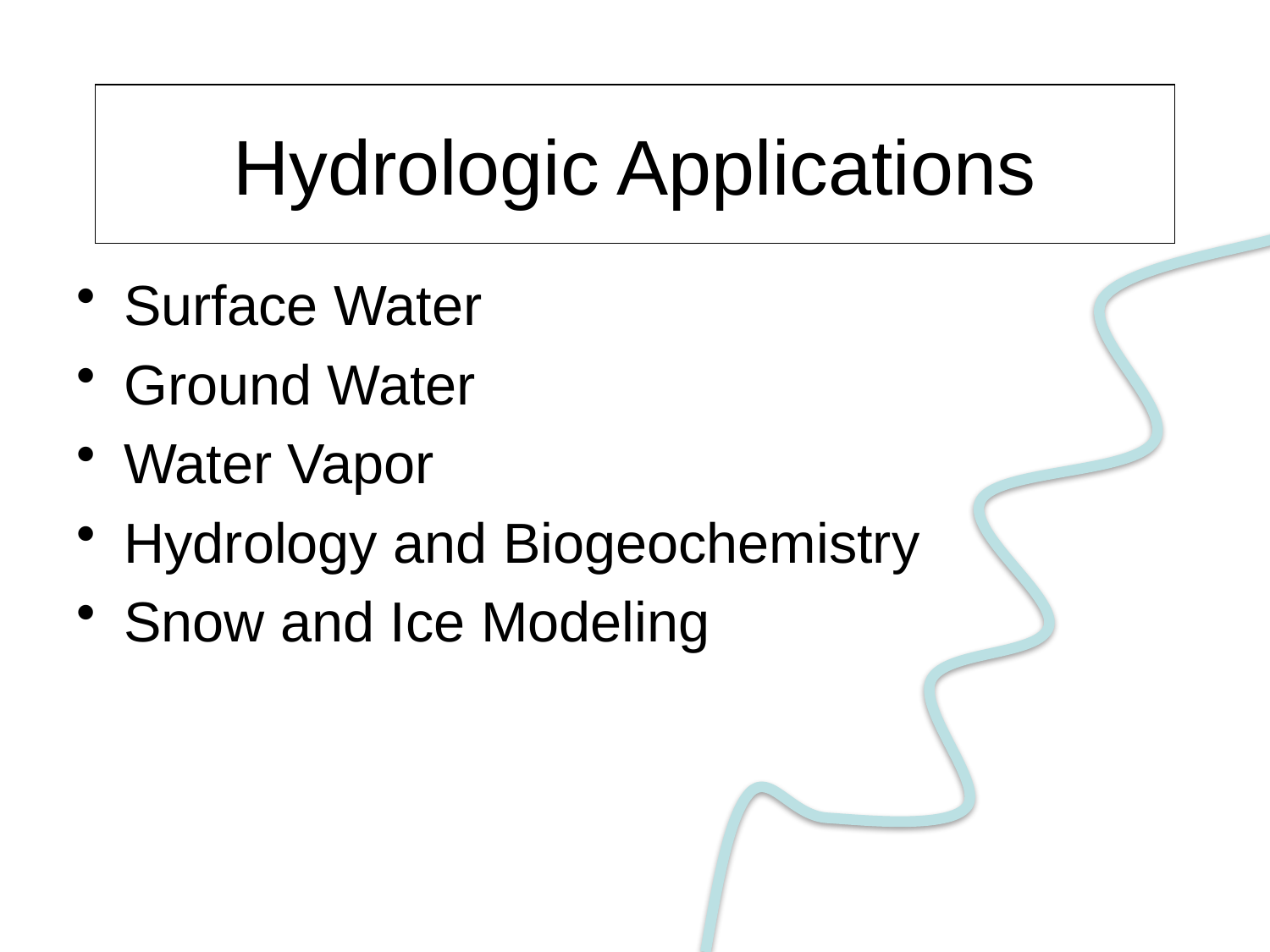

# Hydrologic Applications

Surface Water
Ground Water
Water Vapor
Hydrology and Biogeochemistry
Snow and Ice Modeling